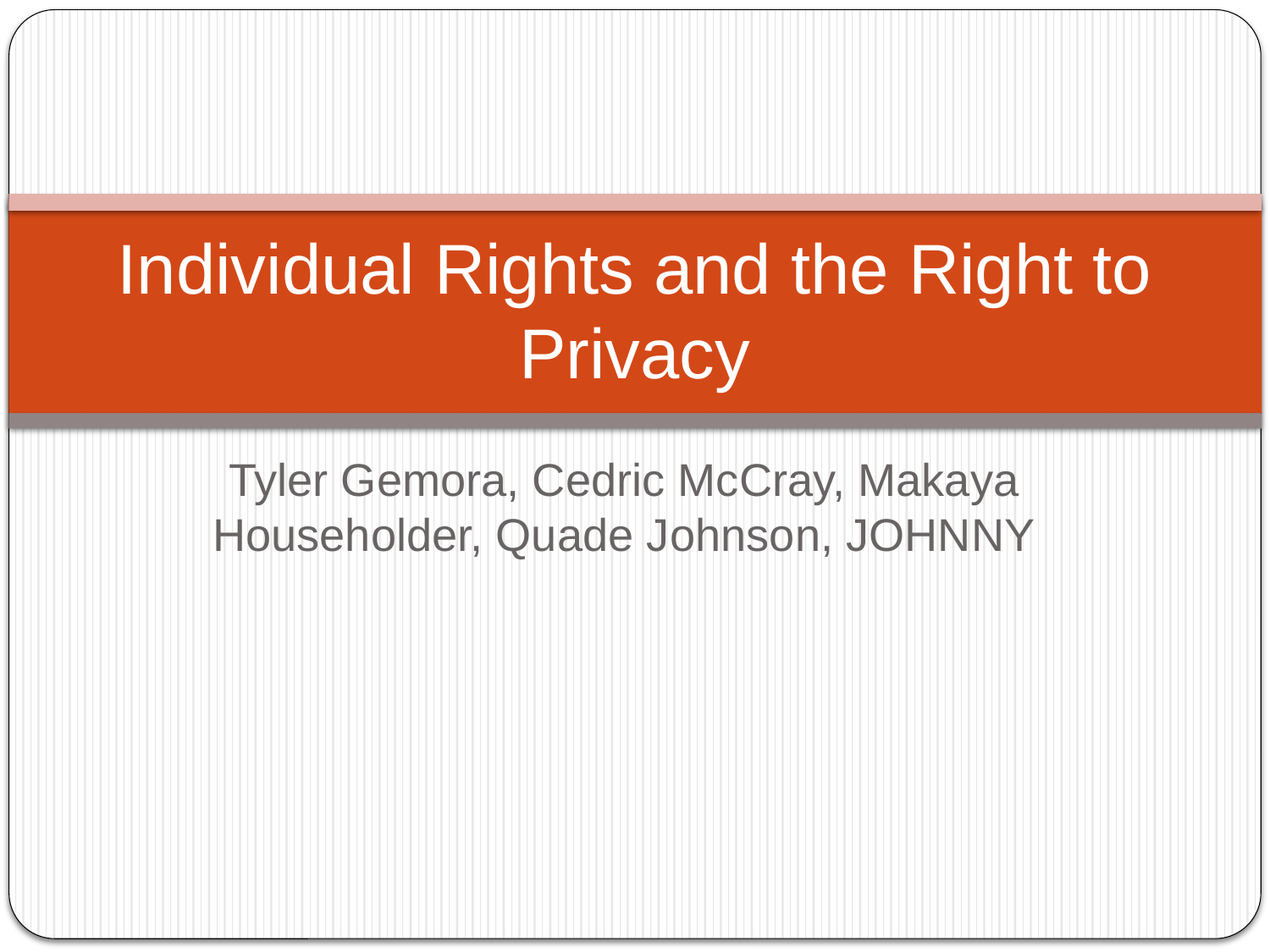

# Individual Rights and the Right to Privacy
Tyler Gemora, Cedric McCray, Makaya Householder, Quade Johnson, JOHNNY